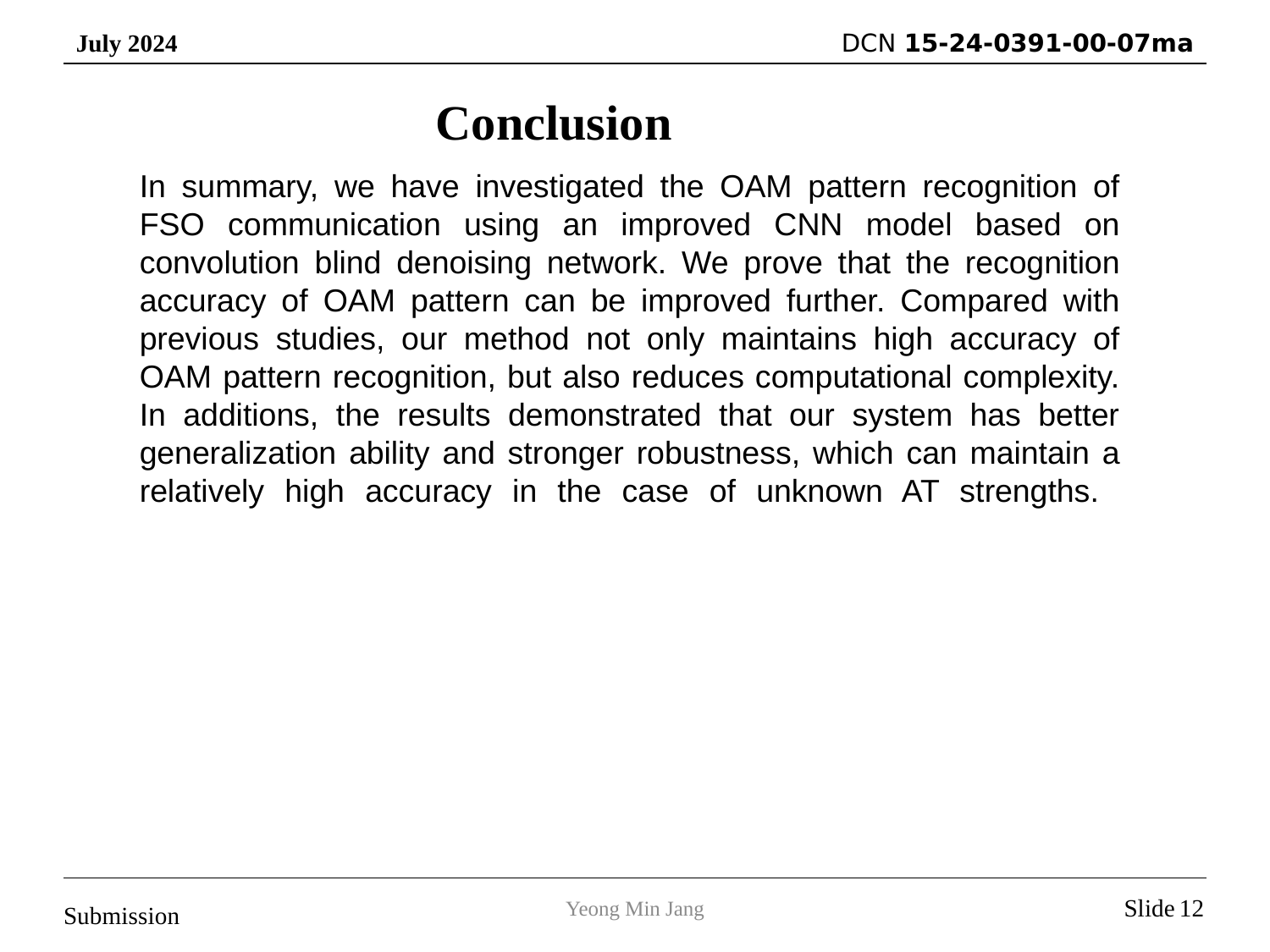

Conclusion
In summary, we have investigated the OAM pattern recognition of FSO communication using an improved CNN model based on convolution blind denoising network. We prove that the recognition accuracy of OAM pattern can be improved further. Compared with previous studies, our method not only maintains high accuracy of OAM pattern recognition, but also reduces computational complexity. In additions, the results demonstrated that our system has better generalization ability and stronger robustness, which can maintain a relatively high accuracy in the case of unknown AT strengths.